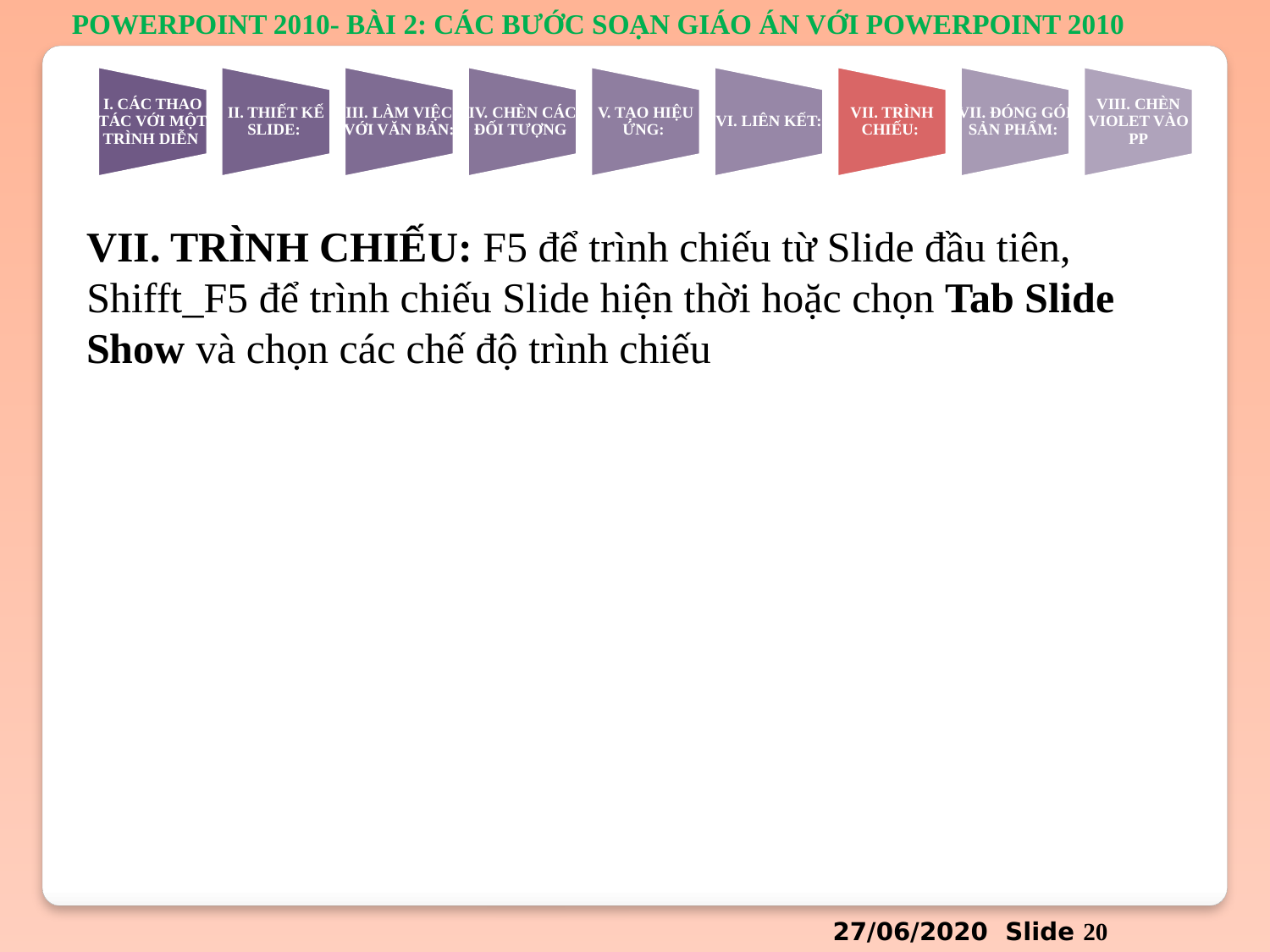

I. CÁC THAO TÁC VỚI MỘT TRÌNH DIỄN
II. THIẾT KẾ SLIDE:
III. LÀM VIỆC VỚI VĂN BẢN:
IV. CHÈN CÁC ĐỐI TƯỢNG
V. TẠO HIỆU ỨNG:
VI. LIÊN KẾT:
VII. TRÌNH CHIẾU:
VII. ĐÓNG GÓI SẢN PHẨM:
VIII. CHÈN VIOLET VÀO PP
VII. TRÌNH CHIẾU: F5 để trình chiếu từ Slide đầu tiên, Shifft_F5 để trình chiếu Slide hiện thời hoặc chọn Tab Slide Show và chọn các chế độ trình chiếu